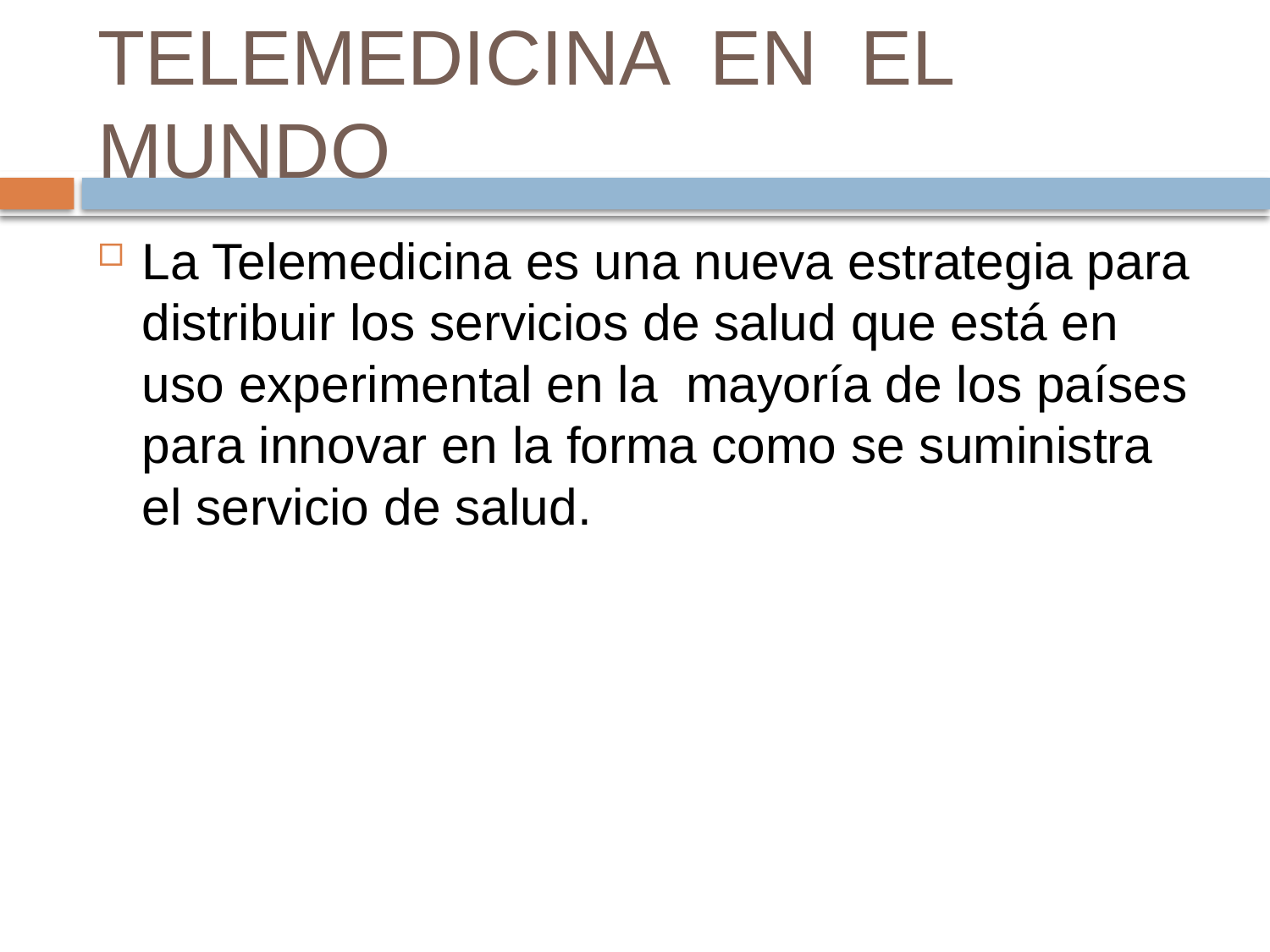

# TELEMEDICINA  EN  EL  MUNDO
La Telemedicina es una nueva estrategia para distribuir los servicios de salud que está en uso experimental en la  mayoría de los países para innovar en la forma como se suministra el servicio de salud.